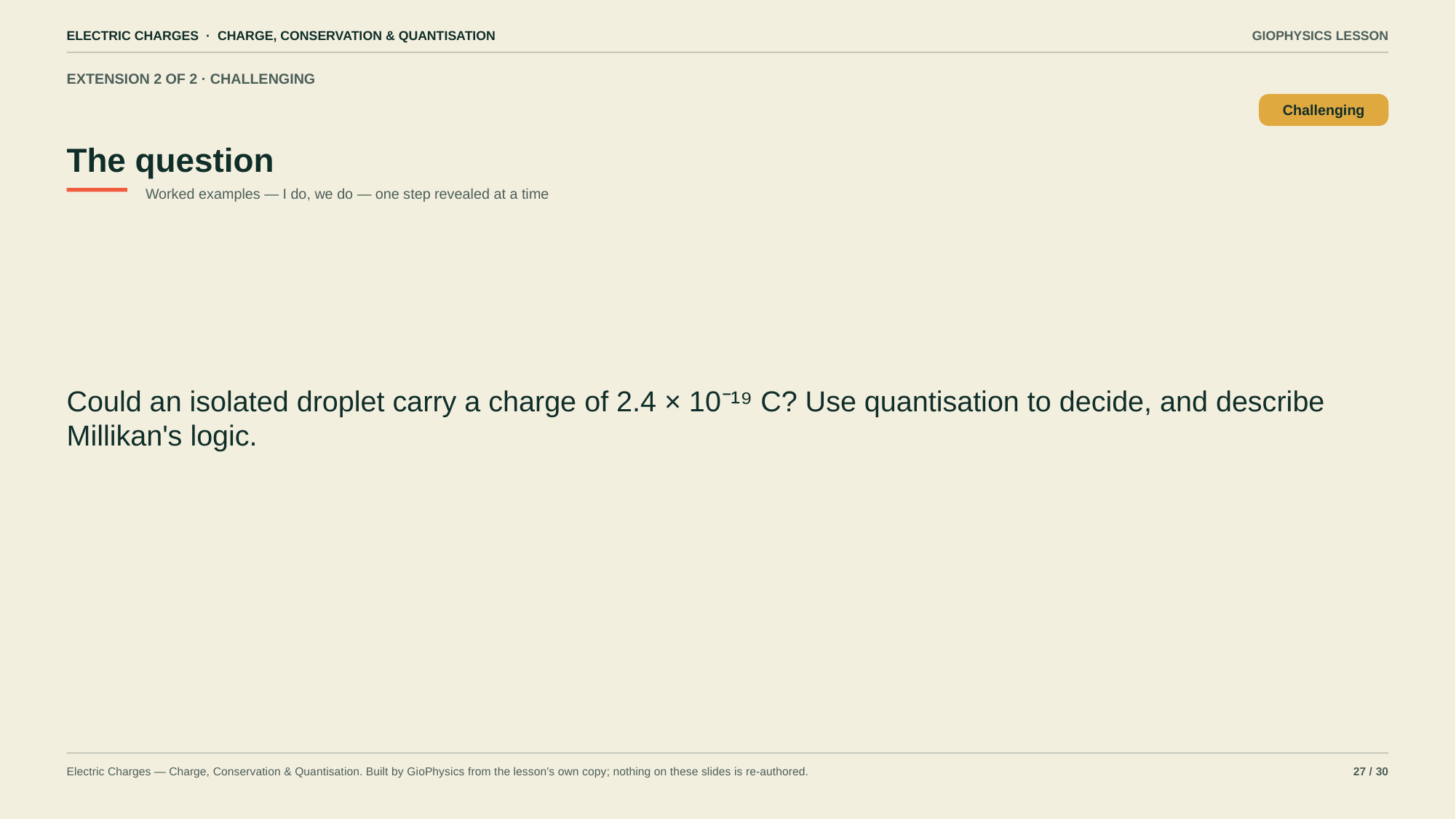

ELECTRIC CHARGES  ·  CHARGE, CONSERVATION & QUANTISATION
GIOPHYSICS LESSON

EXTENSION 2 OF 2 · CHALLENGING
The question

Challenging
Worked examples — I do, we do — one step revealed at a time

Could an isolated droplet carry a charge of 2.4 × 10⁻¹⁹ C? Use quantisation to decide, and describe Millikan's logic.

Electric Charges — Charge, Conservation & Quantisation. Built by GioPhysics from the lesson's own copy; nothing on these slides is re-authored.
27 / 30